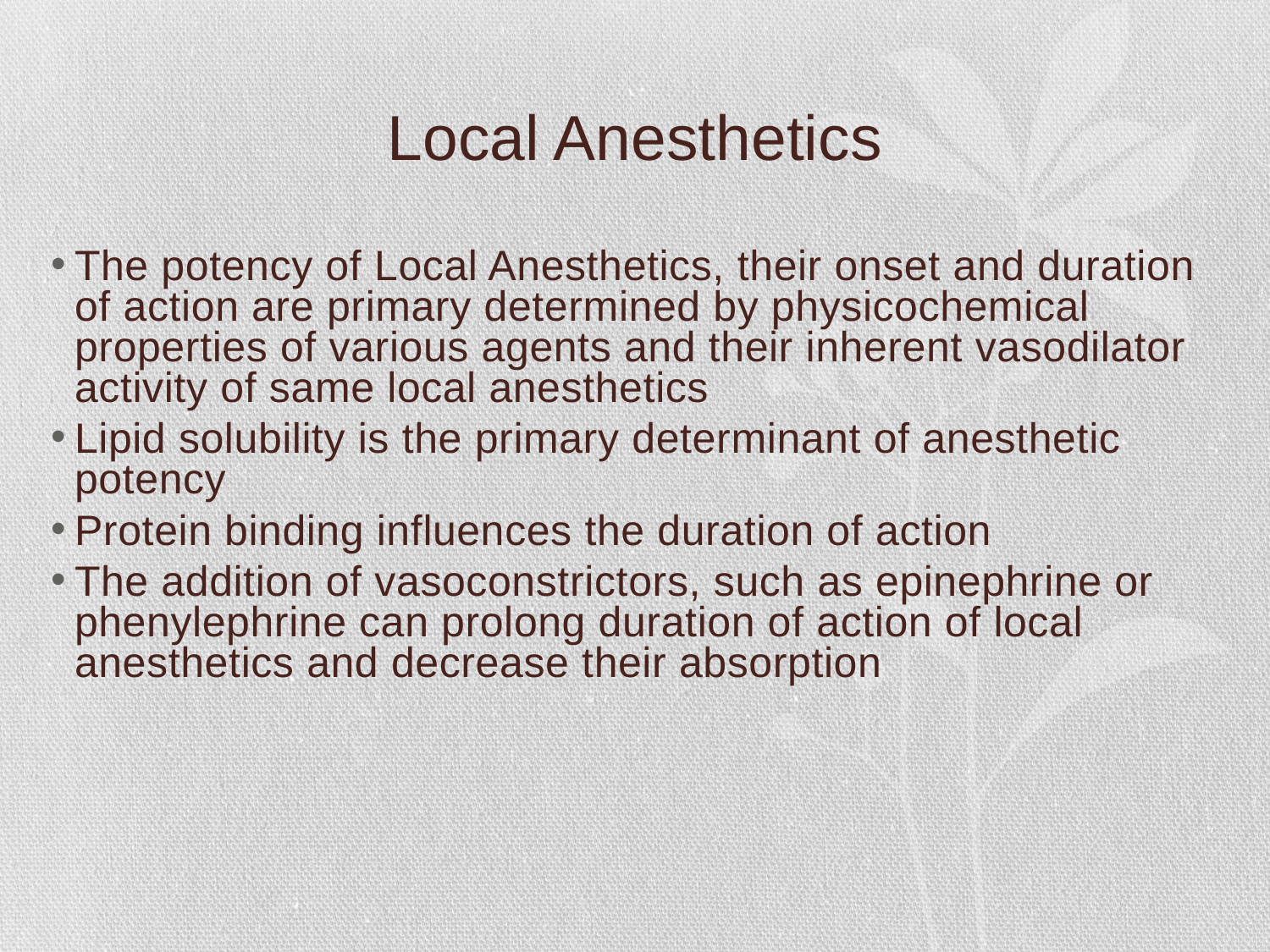

# Local Anesthetics

The potency of Local Anesthetics, their onset and duration of action are primary determined by physicochemical properties of various agents and their inherent vasodilator activity of same local anesthetics
Lipid solubility is the primary determinant of anesthetic potency
Protein binding influences the duration of action
The addition of vasoconstrictors, such as epinephrine or phenylephrine can prolong duration of action of local anesthetics and decrease their absorption